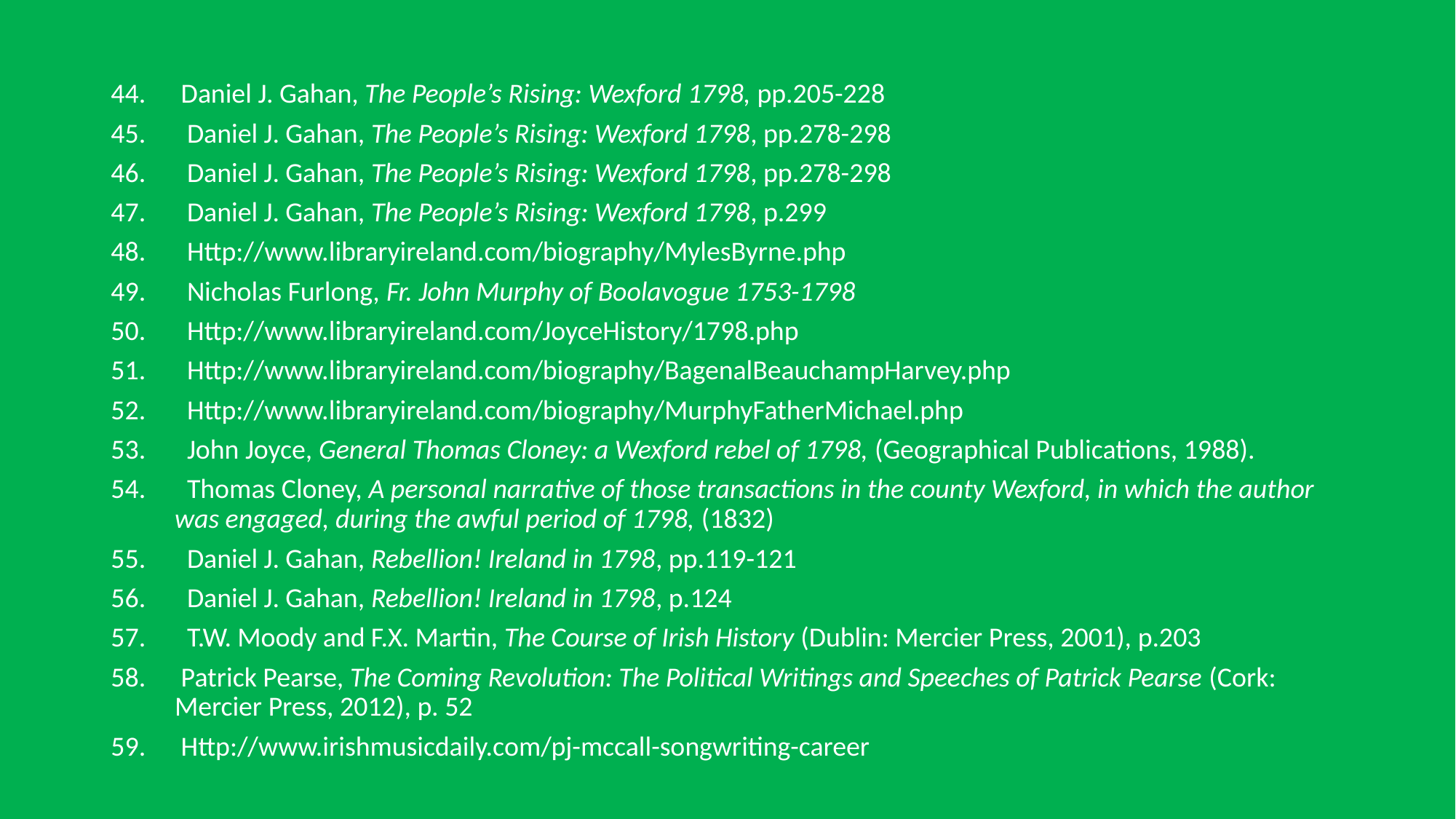

Daniel J. Gahan, The People’s Rising: Wexford 1798, pp.205-228
  Daniel J. Gahan, The People’s Rising: Wexford 1798, pp.278-298
  Daniel J. Gahan, The People’s Rising: Wexford 1798, pp.278-298
  Daniel J. Gahan, The People’s Rising: Wexford 1798, p.299
  Http://www.libraryireland.com/biography/MylesByrne.php
  Nicholas Furlong, Fr. John Murphy of Boolavogue 1753-1798
  Http://www.libraryireland.com/JoyceHistory/1798.php
  Http://www.libraryireland.com/biography/BagenalBeauchampHarvey.php
  Http://www.libraryireland.com/biography/MurphyFatherMichael.php
  John Joyce, General Thomas Cloney: a Wexford rebel of 1798, (Geographical Publications, 1988).
  Thomas Cloney, A personal narrative of those transactions in the county Wexford, in which the author was engaged, during the awful period of 1798, (1832)
  Daniel J. Gahan, Rebellion! Ireland in 1798, pp.119-121
  Daniel J. Gahan, Rebellion! Ireland in 1798, p.124
  T.W. Moody and F.X. Martin, The Course of Irish History (Dublin: Mercier Press, 2001), p.203
 Patrick Pearse, The Coming Revolution: The Political Writings and Speeches of Patrick Pearse (Cork: Mercier Press, 2012), p. 52
 Http://www.irishmusicdaily.com/pj-mccall-songwriting-career